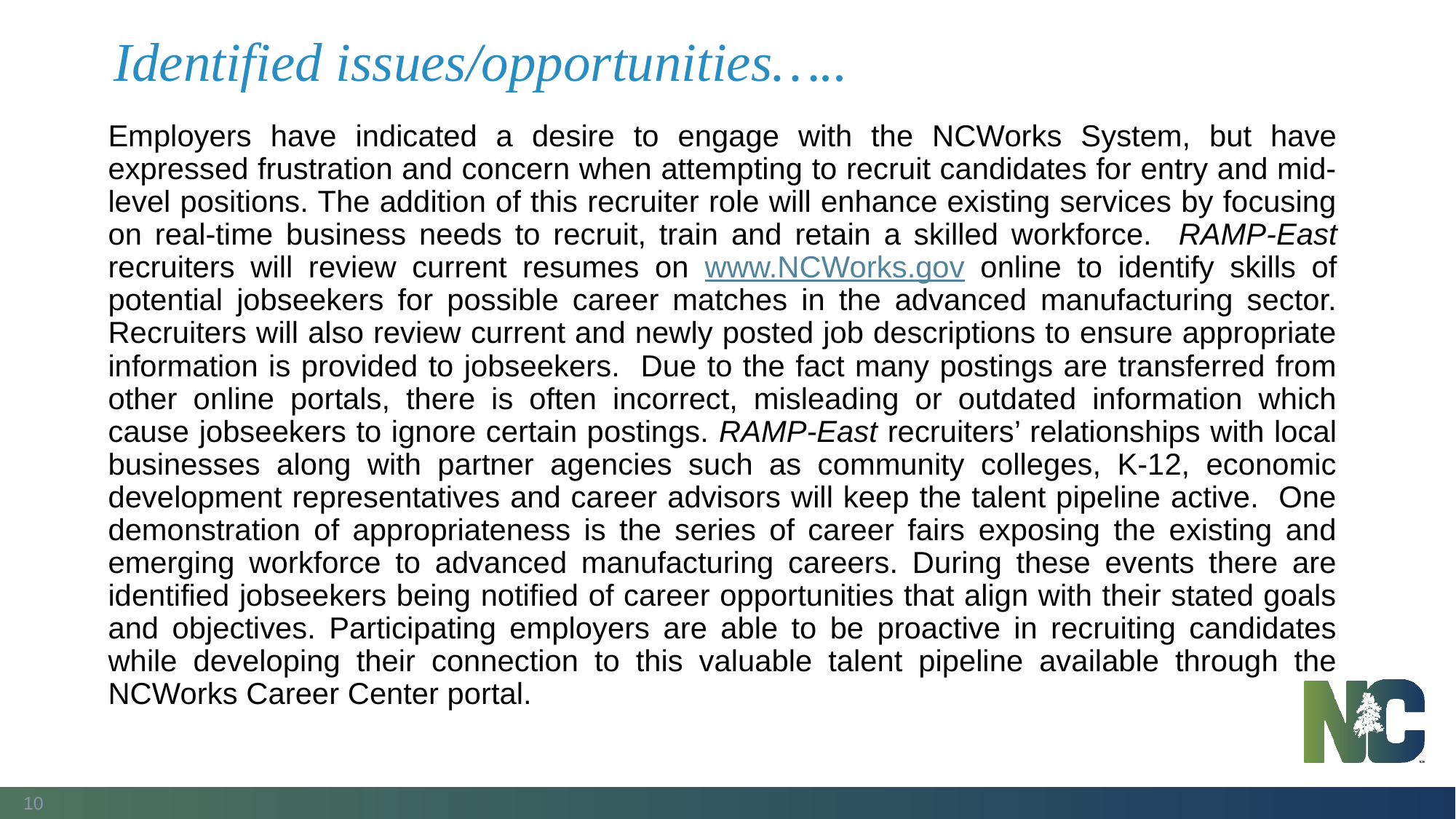

# Identified issues/opportunities…..
Employers have indicated a desire to engage with the NCWorks System, but have expressed frustration and concern when attempting to recruit candidates for entry and mid-level positions. The addition of this recruiter role will enhance existing services by focusing on real-time business needs to recruit, train and retain a skilled workforce.  RAMP-East recruiters will review current resumes on www.NCWorks.gov online to identify skills of potential jobseekers for possible career matches in the advanced manufacturing sector. Recruiters will also review current and newly posted job descriptions to ensure appropriate information is provided to jobseekers.  Due to the fact many postings are transferred from other online portals, there is often incorrect, misleading or outdated information which cause jobseekers to ignore certain postings. RAMP-East recruiters’ relationships with local businesses along with partner agencies such as community colleges, K-12, economic development representatives and career advisors will keep the talent pipeline active.  One demonstration of appropriateness is the series of career fairs exposing the existing and emerging workforce to advanced manufacturing careers. During these events there are identified jobseekers being notified of career opportunities that align with their stated goals and objectives. Participating employers are able to be proactive in recruiting candidates while developing their connection to this valuable talent pipeline available through the NCWorks Career Center portal.

10